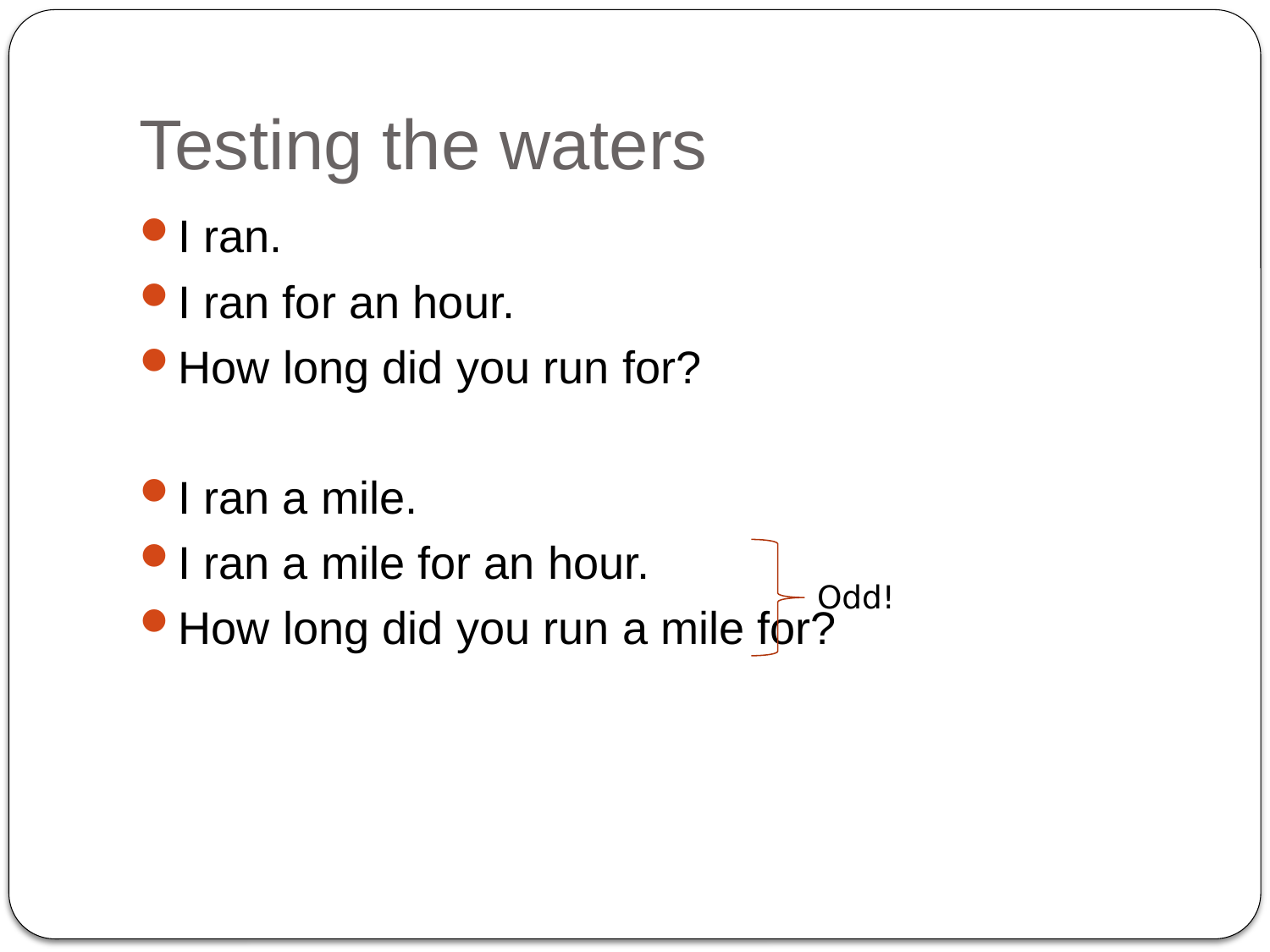

# Testing the waters
I ran.
I ran for an hour.
How long did you run for?

I ran a mile.
I ran a mile for an hour.
How long did you run a mile for?

Odd!